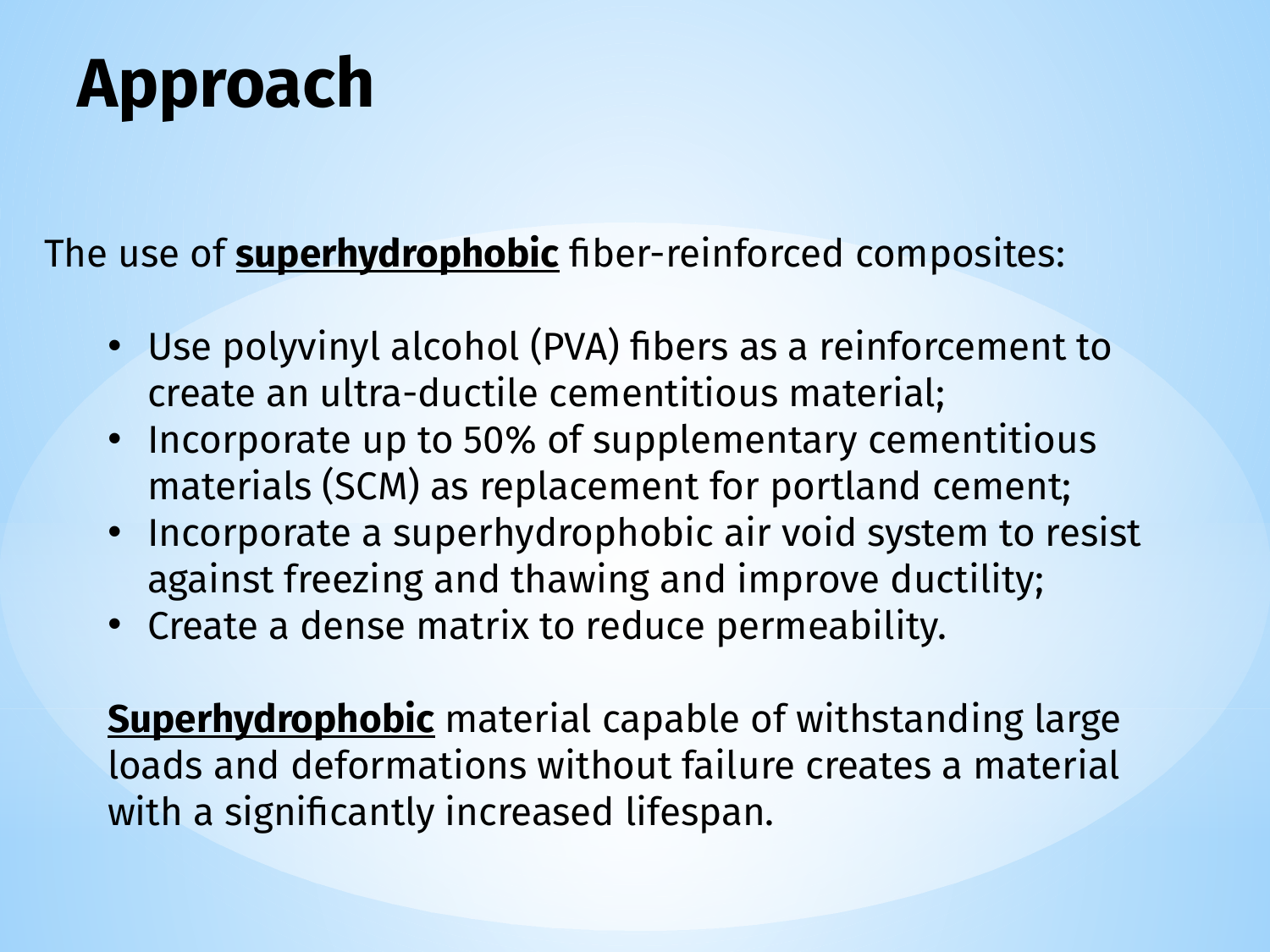

# Approach
The use of superhydrophobic fiber-reinforced composites:

Use polyvinyl alcohol (PVA) fibers as a reinforcement to create an ultra-ductile cementitious material;
Incorporate up to 50% of supplementary cementitious materials (SCM) as replacement for portland cement;
Incorporate a superhydrophobic air void system to resist against freezing and thawing and improve ductility;
Create a dense matrix to reduce permeability.

Superhydrophobic material capable of withstanding large loads and deformations without failure creates a material with a significantly increased lifespan.